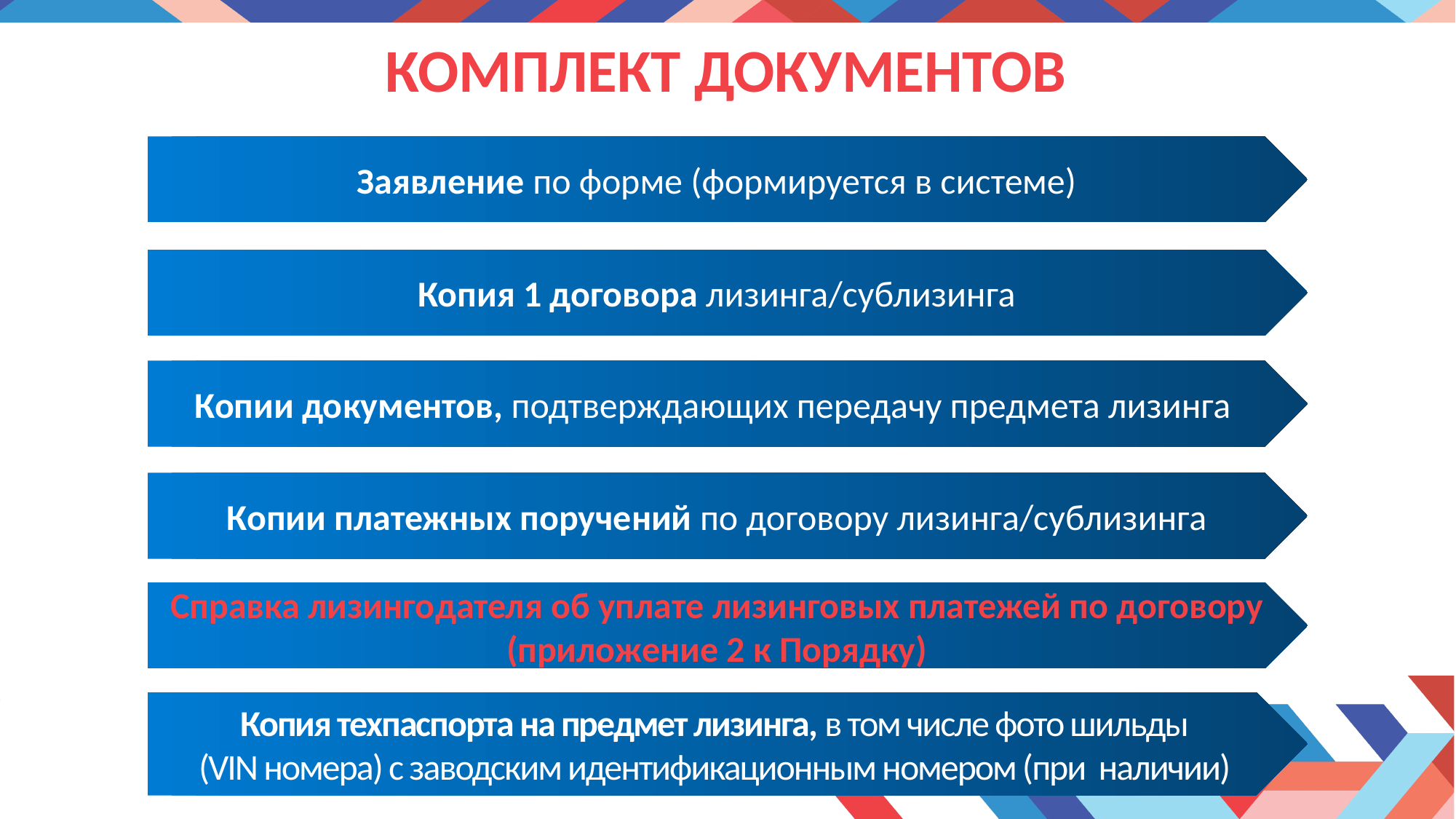

# комплект документов
Заявление по форме (формируется в системе)
Копия 1 договора лизинга/сублизинга
Копии документов, подтверждающих передачу предмета лизинга
Копии платежных поручений по договору лизинга/сублизинга
Справка лизингодателя об уплате лизинговых платежей по договору (приложение 2 к Порядку)
Копия техпаспорта на предмет лизинга, в том числе фото шильды
(VIN номера) с заводским идентификационным номером (при  наличии)